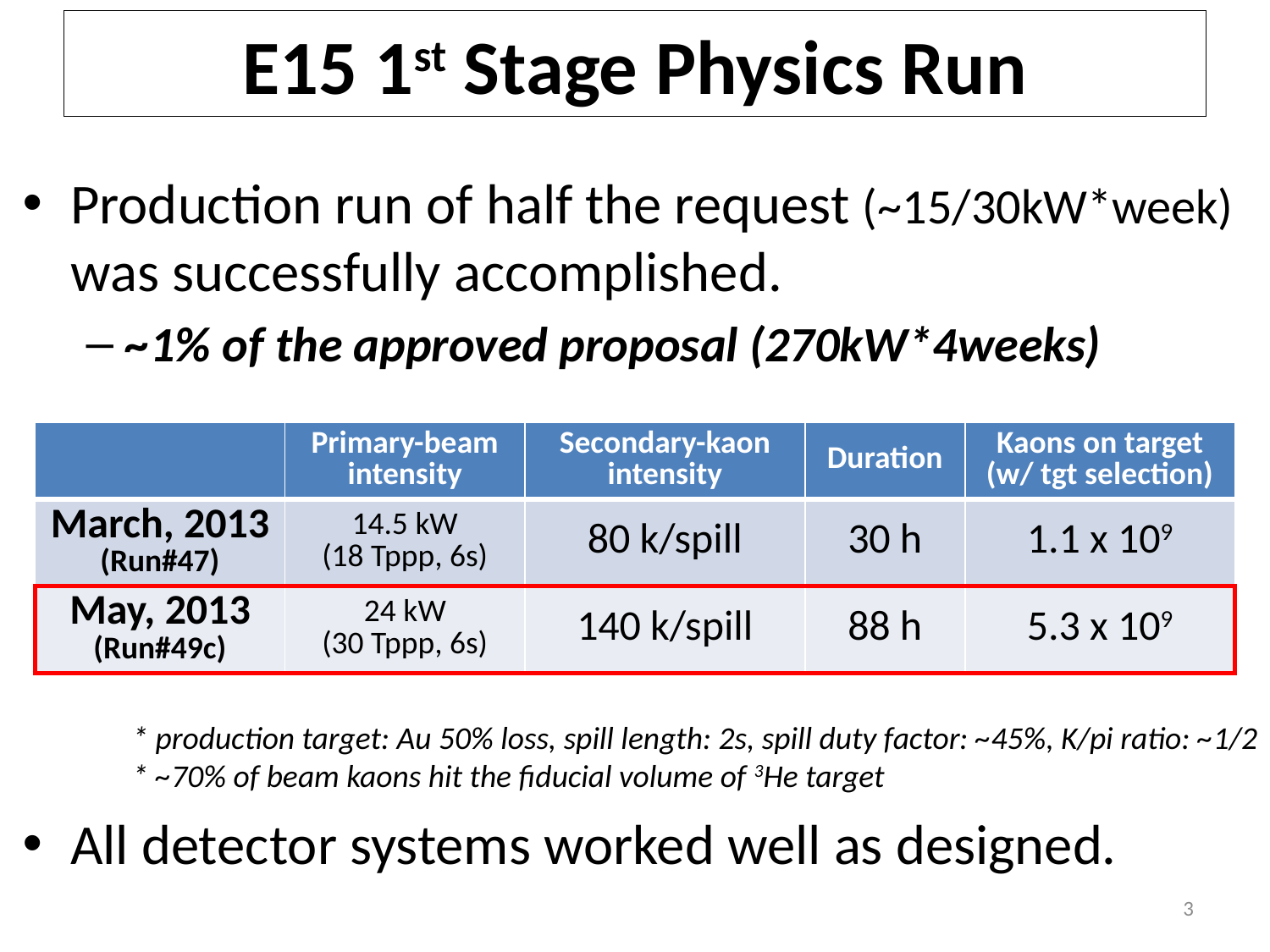

# E15 1st Stage Physics Run
Production run of half the request (~15/30kW*week) was successfully accomplished.
~1% of the approved proposal (270kW*4weeks)

All detector systems worked well as designed.
|  | Primary-beam intensity | Secondary-kaon intensity | Duration | Kaons on target (w/ tgt selection) |
| --- | --- | --- | --- | --- |
| March, 2013 (Run#47) | 14.5 kW (18 Tppp, 6s) | 80 k/spill | 30 h | 1.1 x 109 |
| May, 2013 (Run#49c) | 24 kW (30 Tppp, 6s) | 140 k/spill | 88 h | 5.3 x 109 |
* production target: Au 50% loss, spill length: 2s, spill duty factor: ~45%, K/pi ratio: ~1/2
* ~70% of beam kaons hit the fiducial volume of 3He target
3